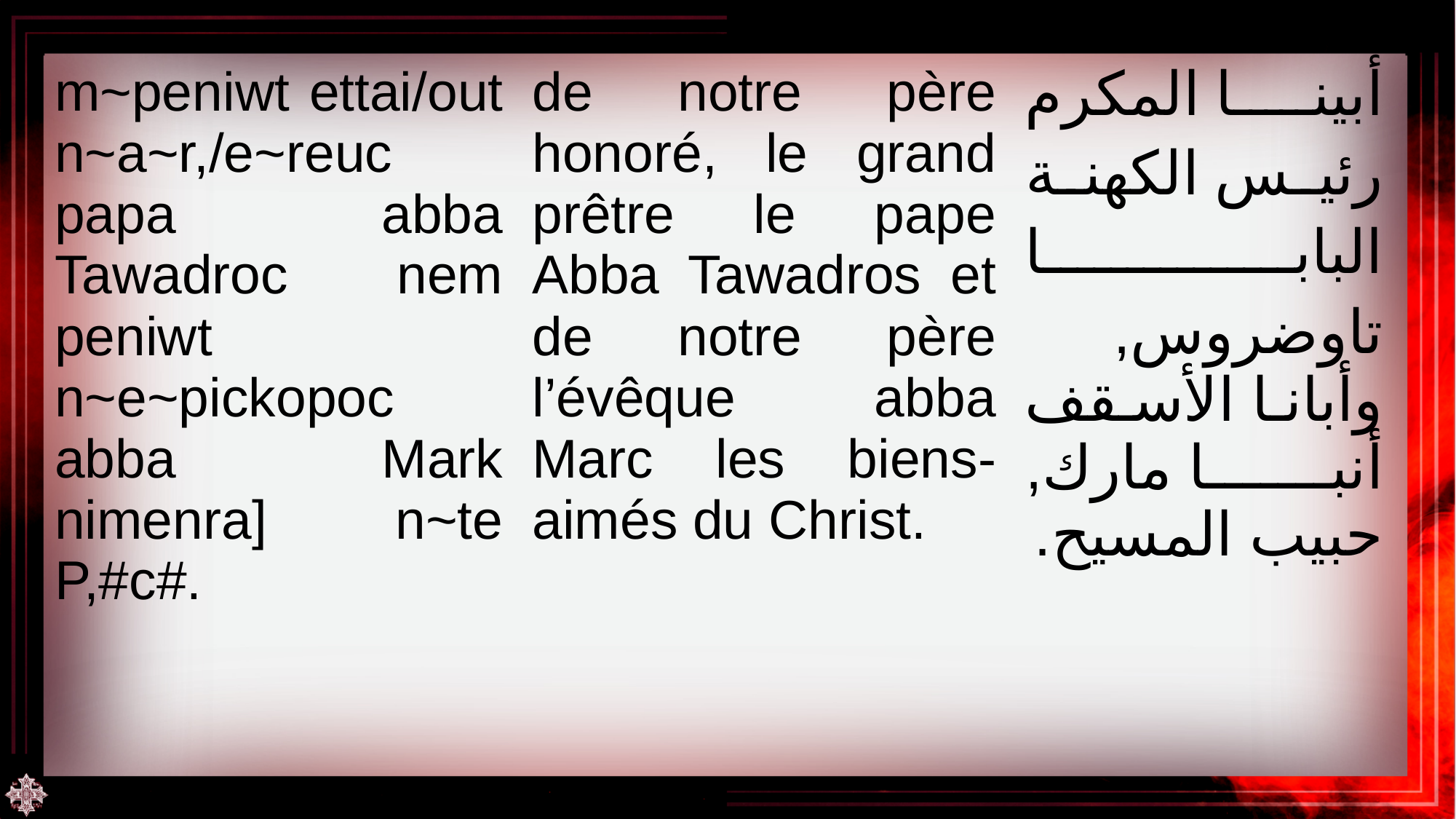

| m~peniwt ettai/out n~a~r,/e~reuc papa abba Tawadroc nem peniwt n~e~pickopoc abba Mark nimenra] n~te P,#c#. | de notre père honoré, le grand prêtre le pape Abba Tawadros et de notre père l’évêque abba Marc les biens-aimés du Christ. | أبينا المكرم رئيس الكهنة البابا تاوضروس, وأبانا الأسقف أنبا مارك, حبيب المسيح. |
| --- | --- | --- |